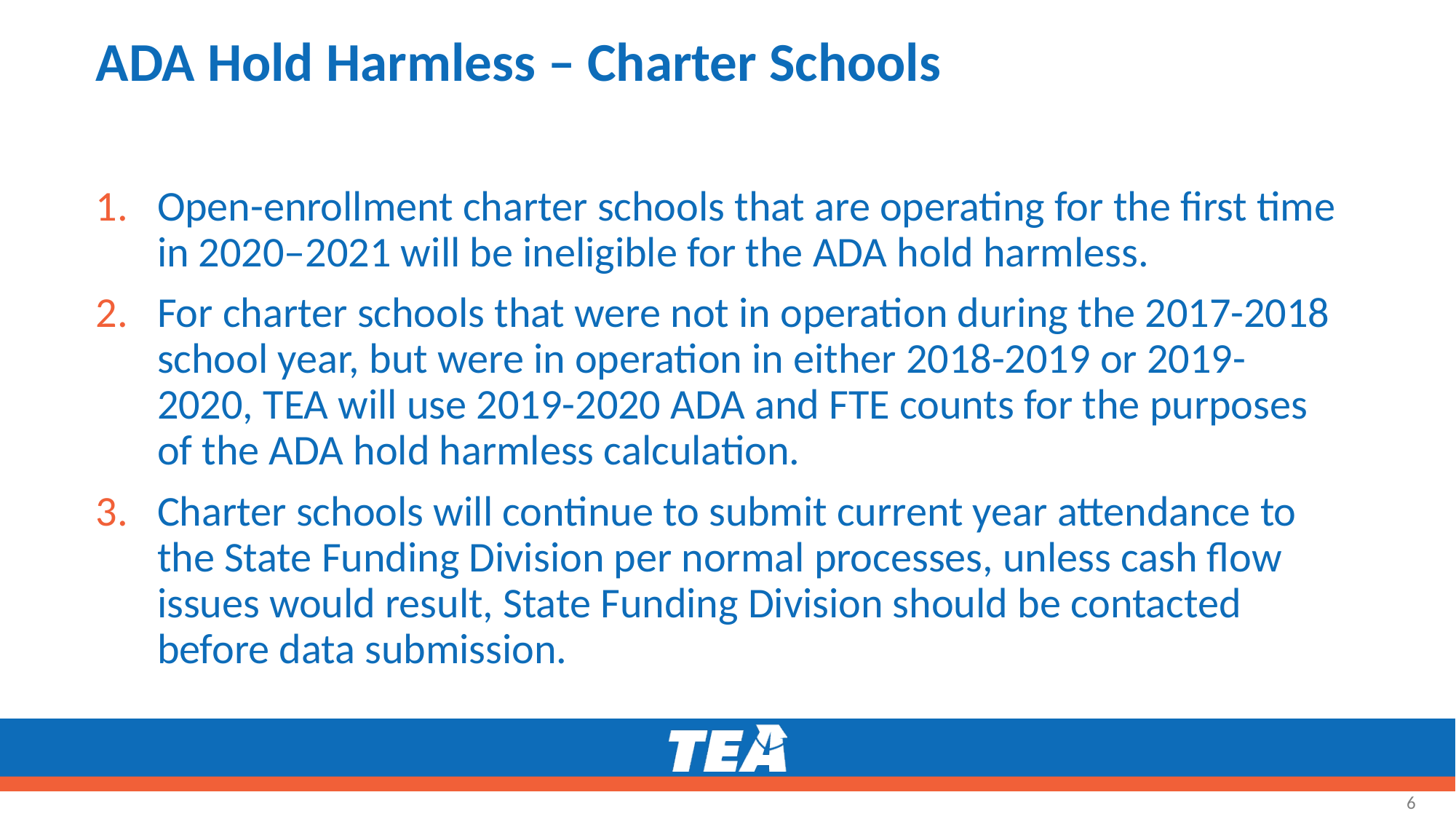

# ADA Hold Harmless – Charter Schools
Open-enrollment charter schools that are operating for the first time in 2020–2021 will be ineligible for the ADA hold harmless.
For charter schools that were not in operation during the 2017-2018 school year, but were in operation in either 2018-2019 or 2019-2020, TEA will use 2019-2020 ADA and FTE counts for the purposes of the ADA hold harmless calculation.
Charter schools will continue to submit current year attendance to the State Funding Division per normal processes, unless cash flow issues would result, State Funding Division should be contacted before data submission.
6